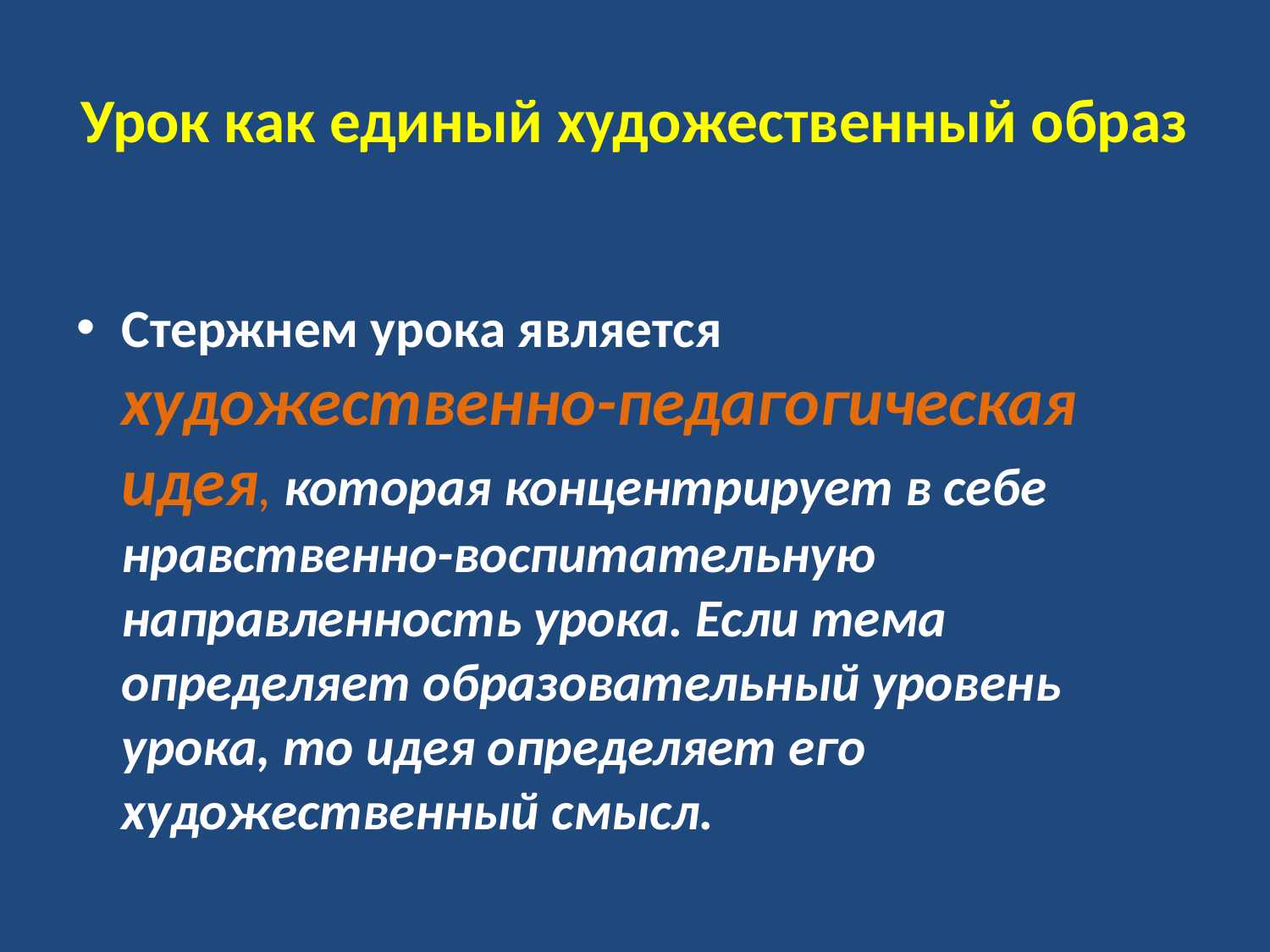

# Урок как единый художественный образ
Стержнем урока является художественно-педагогическая идея, которая концентрирует в себе нравственно-воспитательную направленность урока. Если тема определяет образовательный уровень урока, то идея определяет его художественный смысл.